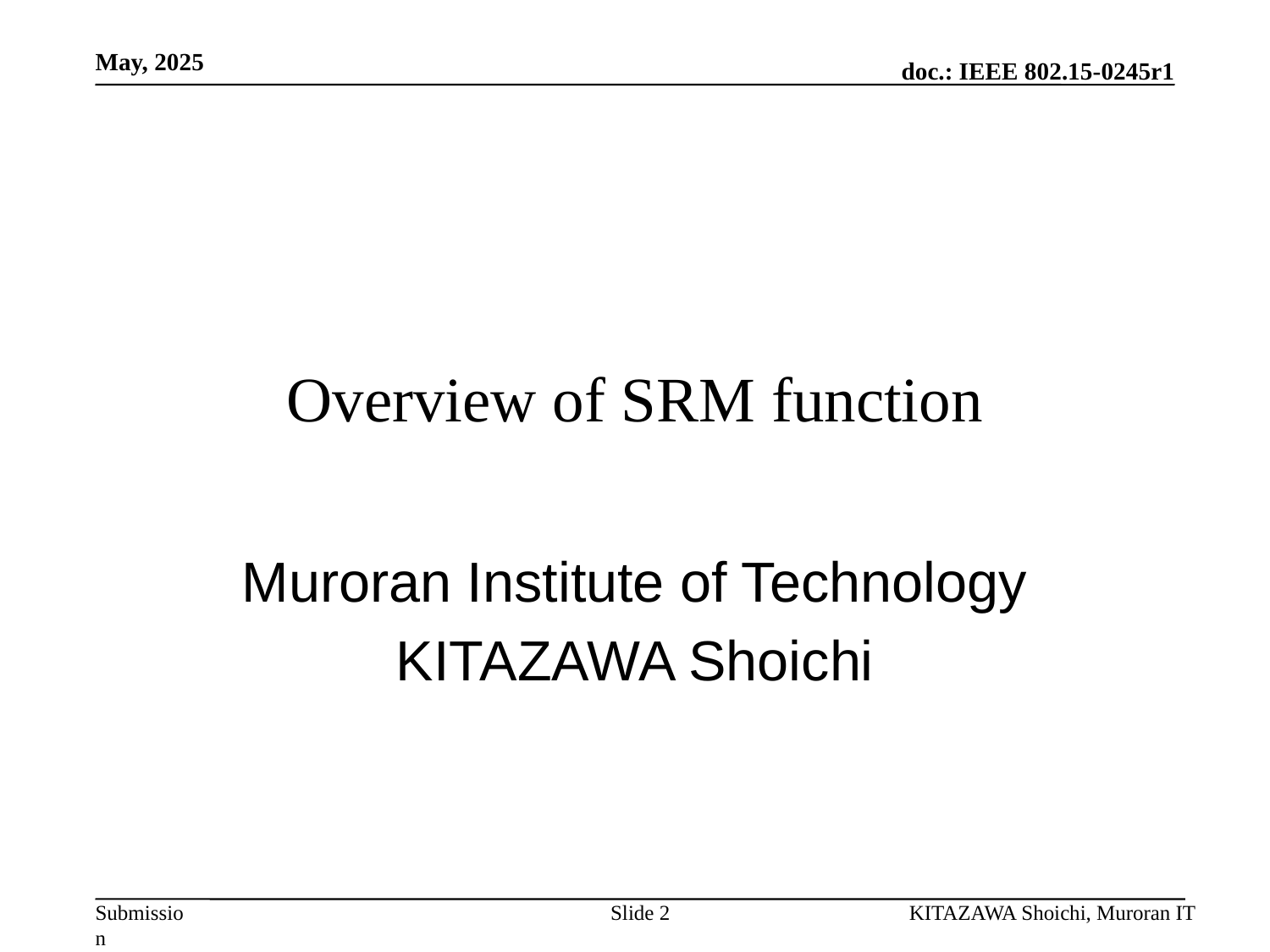

May, 2025
# Overview of SRM function
Muroran Institute of Technology
KITAZAWA Shoichi
Slide 2
KITAZAWA Shoichi, Muroran IT